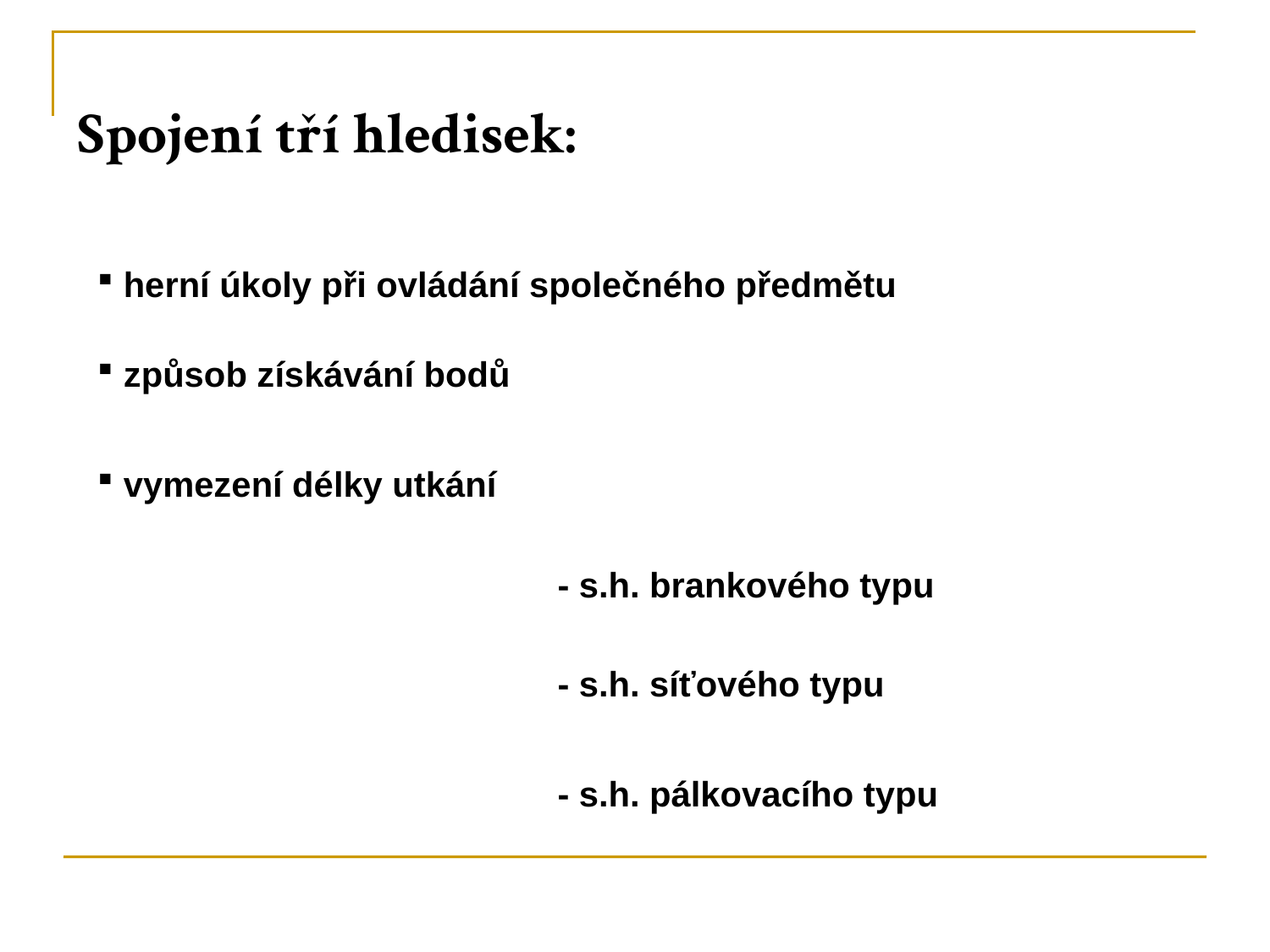

# Spojení tří hledisek:
 herní úkoly při ovládání společného předmětu
 způsob získávání bodů
 vymezení délky utkání
- s.h. brankového typu
- s.h. síťového typu
- s.h. pálkovacího typu